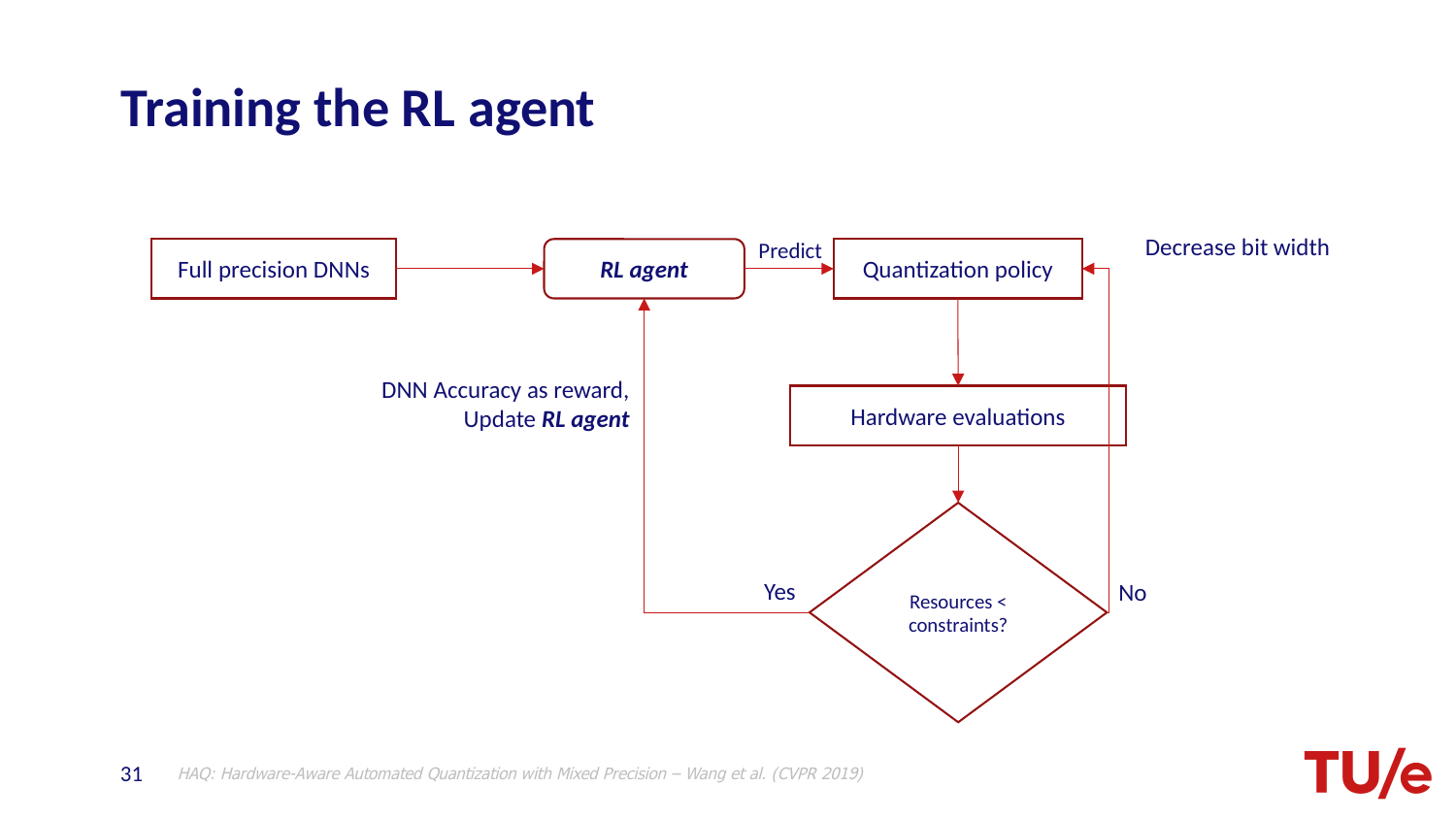

# Training the RL agent
Decrease bit width
Predict
Full precision DNNs
RL agent
Quantization policy
DNN Accuracy as reward,
Update RL agent
Hardware evaluations
Resources < constraints?
Yes
No
HAQ: Hardware-Aware Automated Quantization with Mixed Precision – Wang et al. (CVPR 2019)
31